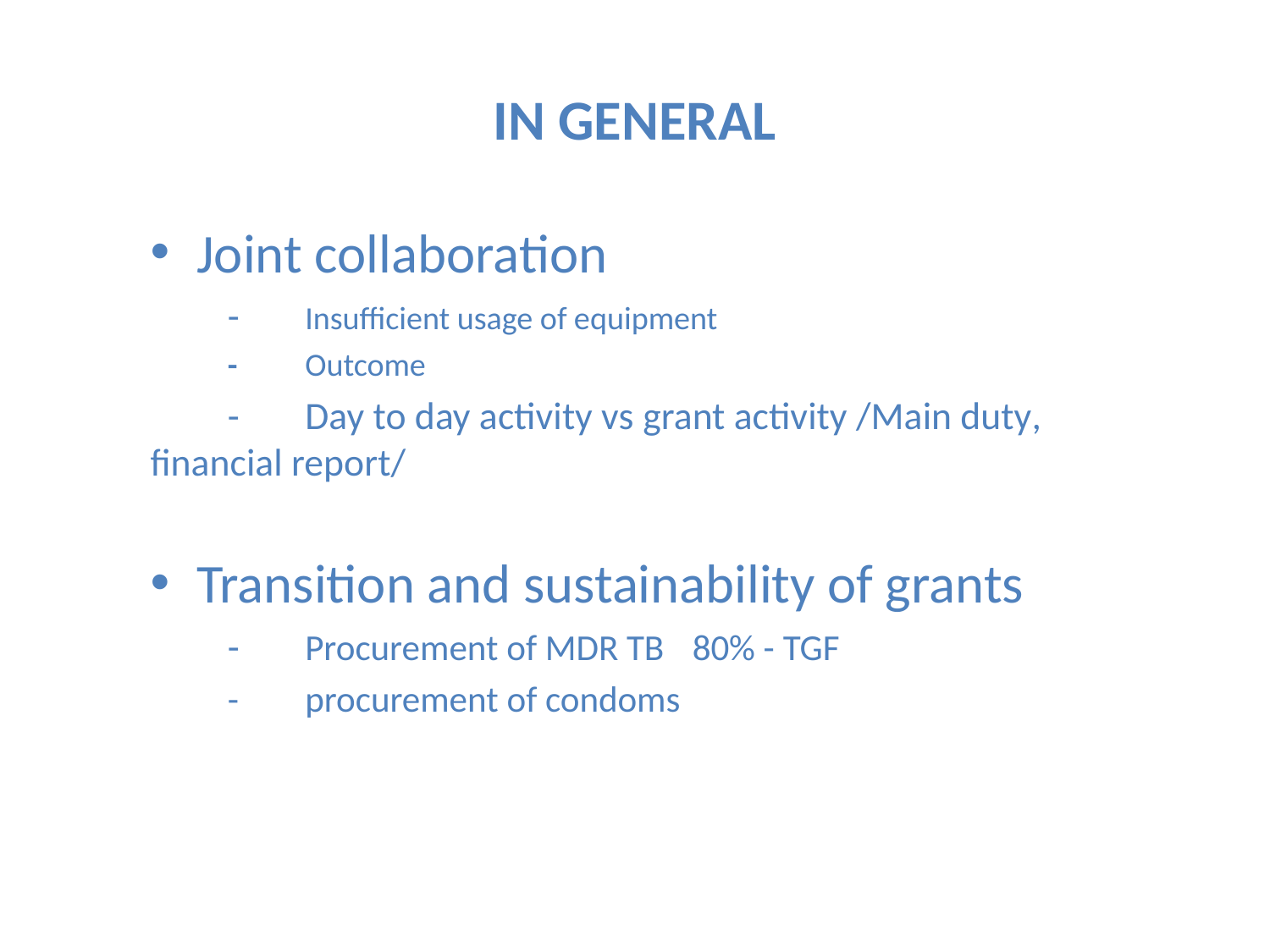

# IN GENERAL
Joint collaboration
	-	Insufficient usage of equipment
	- 	Outcome
	-	Day to day activity vs grant activity /Main duty, financial report/

Transition and sustainability of grants
	-	Procurement of MDR TB		80% - TGF
	-	procurement of condoms